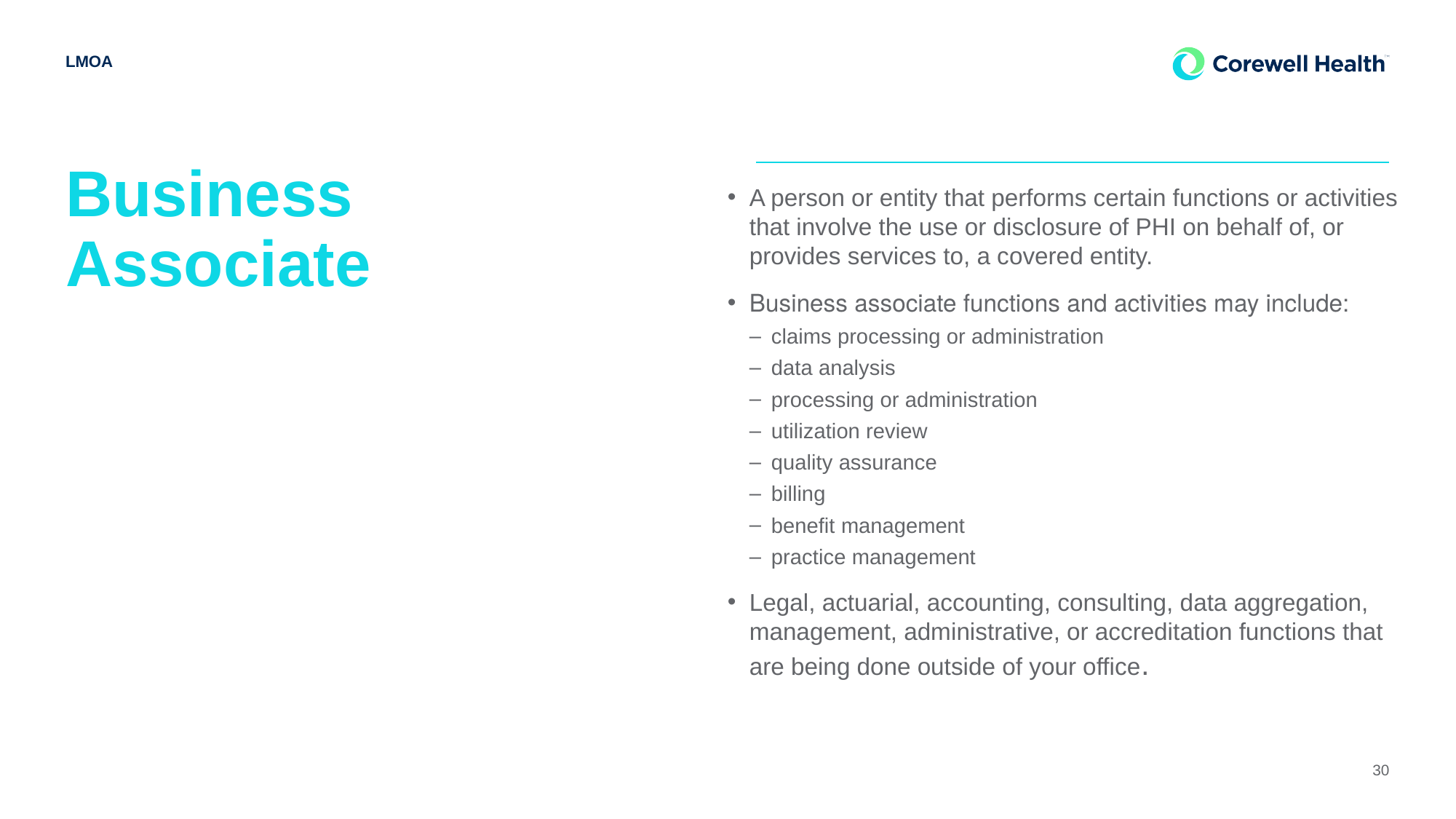

LMOA
# Business Associate
A person or entity that performs certain functions or activities that involve the use or disclosure of PHI on behalf of, or provides services to, a covered entity.
Business associate functions and activities may include:
claims processing or administration
data analysis
processing or administration
utilization review
quality assurance
billing
benefit management
practice management
Legal, actuarial, accounting, consulting, data aggregation, management, administrative, or accreditation functions that are being done outside of your office.
30